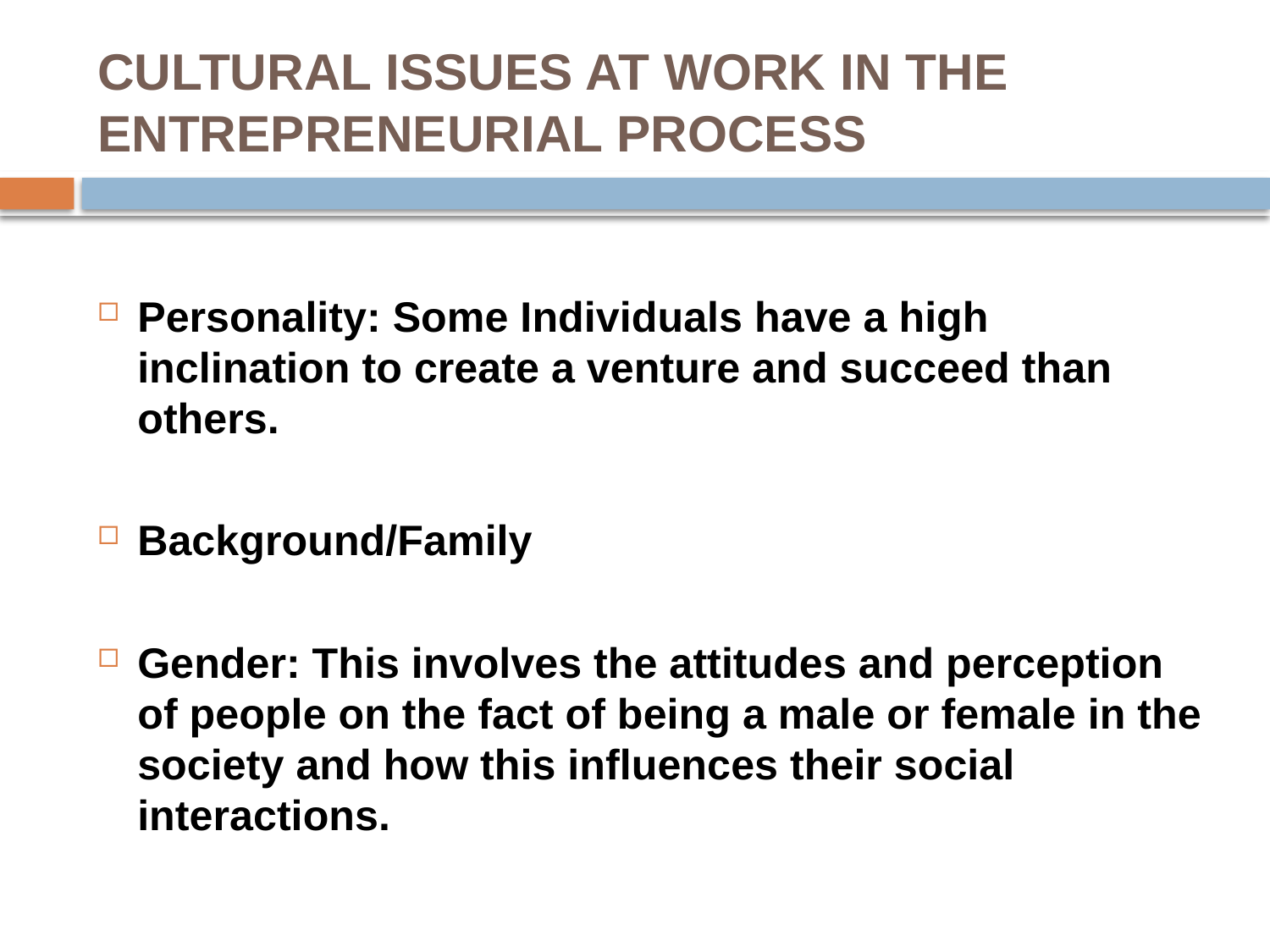

# CULTURAL ISSUES AT WORK IN THE ENTREPRENEURIAL PROCESS

Personality: Some Individuals have a high inclination to create a venture and succeed than others.

Background/Family

Gender: This involves the attitudes and perception of people on the fact of being a male or female in the society and how this influences their social interactions.